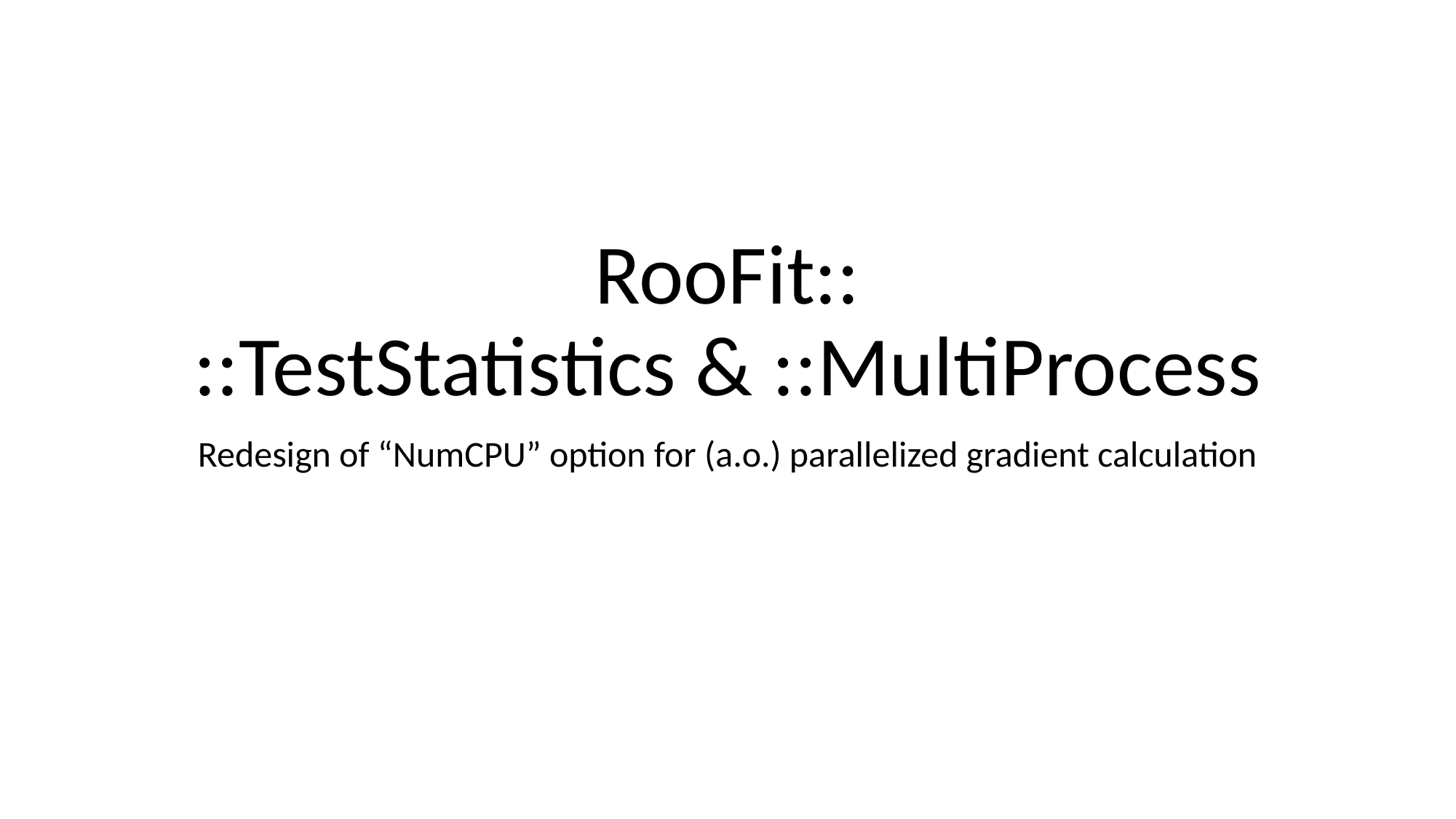

# RooFit:: ::TestStatistics & ::MultiProcess
Redesign of “NumCPU” option for (a.o.) parallelized gradient calculation